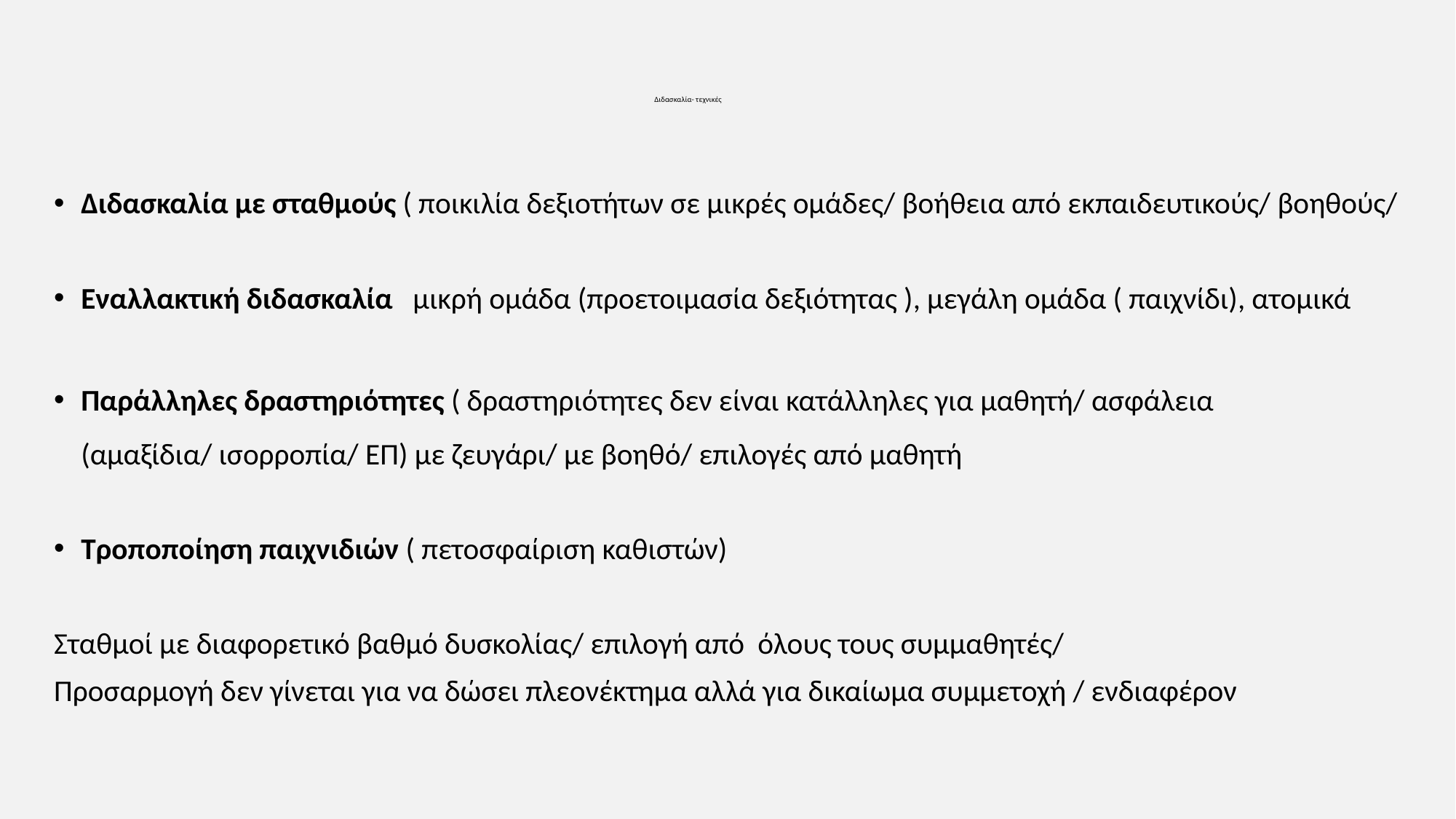

# Διδασκαλία- τεχνικές

Διδασκαλία με σταθμούς ( ποικιλία δεξιοτήτων σε μικρές ομάδες/ βοήθεια από εκπαιδευτικούς/ βοηθούς/

Εναλλακτική διδασκαλία   μικρή ομάδα (προετοιμασία δεξιότητας ), μεγάλη ομάδα ( παιχνίδι), ατομικά

Παράλληλες δραστηριότητες ( δραστηριότητες δεν είναι κατάλληλες για μαθητή/ ασφάλεια                   (αμαξίδια/ ισορροπία/ ΕΠ) με ζευγάρι/ με βοηθό/ επιλογές από μαθητή

Τροποποίηση παιχνιδιών ( πετοσφαίριση καθιστών)

Σταθμοί με διαφορετικό βαθμό δυσκολίας/ επιλογή από  όλους τους συμμαθητές/
Προσαρμογή δεν γίνεται για να δώσει πλεονέκτημα αλλά για δικαίωμα συμμετοχή / ενδιαφέρον